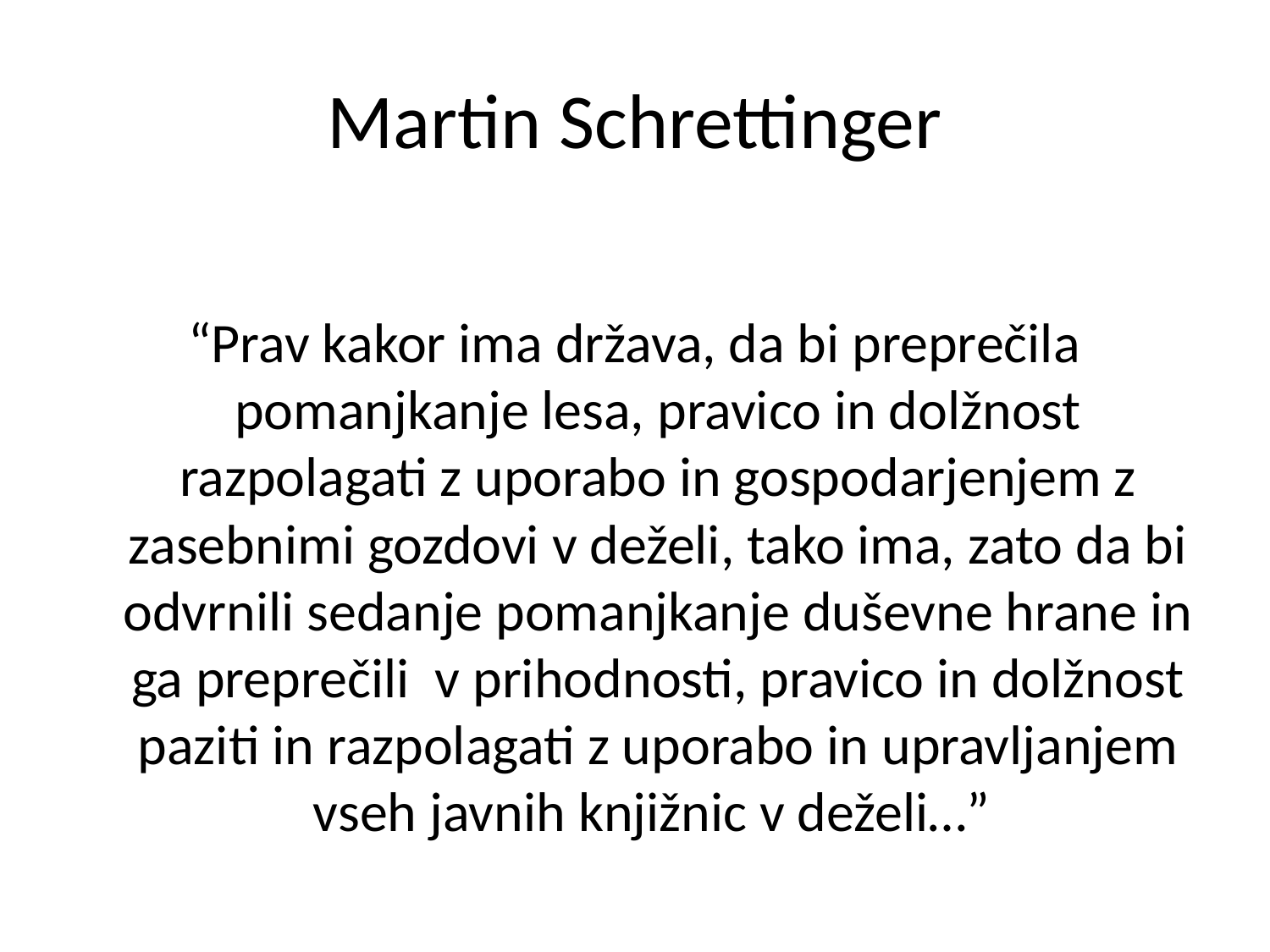

# Martin Schrettinger

“Prav kakor ima država, da bi preprečila pomanjkanje lesa, pravico in dolžnost razpolagati z uporabo in gospodarjenjem z zasebnimi gozdovi v deželi, tako ima, zato da bi odvrnili sedanje pomanjkanje duševne hrane in ga preprečili  v prihodnosti, pravico in dolžnost paziti in razpolagati z uporabo in upravljanjem vseh javnih knjižnic v deželi…”